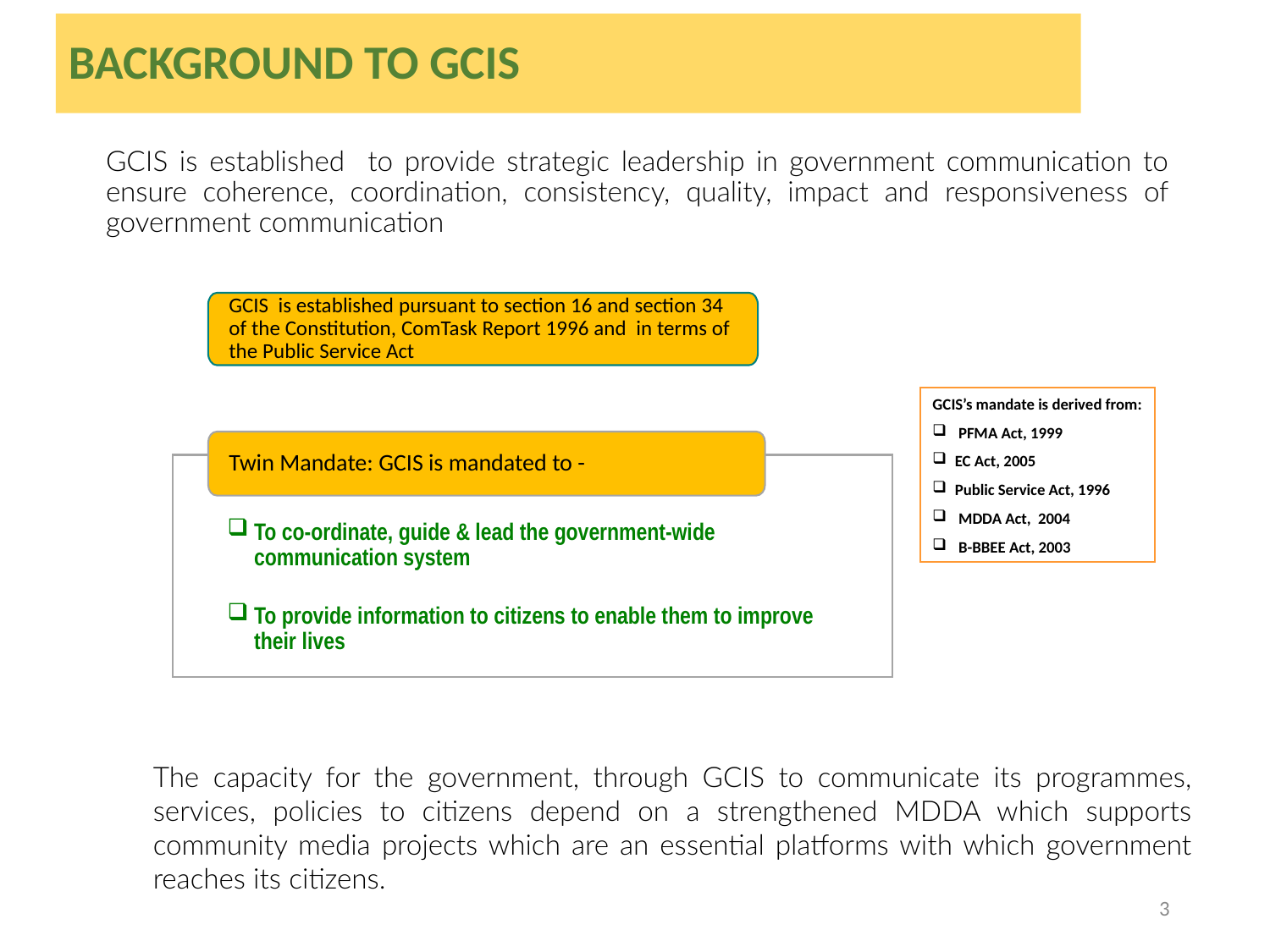

# BACKGROUND TO GCIS
GCIS is established  to provide strategic leadership in government communication to ensure coherence, coordination, consistency, quality, impact and responsiveness of government communication
GCIS  is established pursuant to section 16 and section 34 of the Constitution, ComTask Report 1996 and  in terms of the Public Service Act
Twin Mandate: GCIS is mandated to -

To co-ordinate, guide & lead the government-wide communication system

To provide information to citizens to enable them to improve their lives
GCIS’s mandate is derived from:

 PFMA Act, 1999

EC Act, 2005

Public Service Act, 1996

 MDDA Act,  2004

 B-BBEE Act, 2003
The capacity for the government, through GCIS to communicate its programmes, services, policies to citizens depend on a strengthened MDDA which supports community media projects which are an essential platforms with which government reaches its citizens.
3